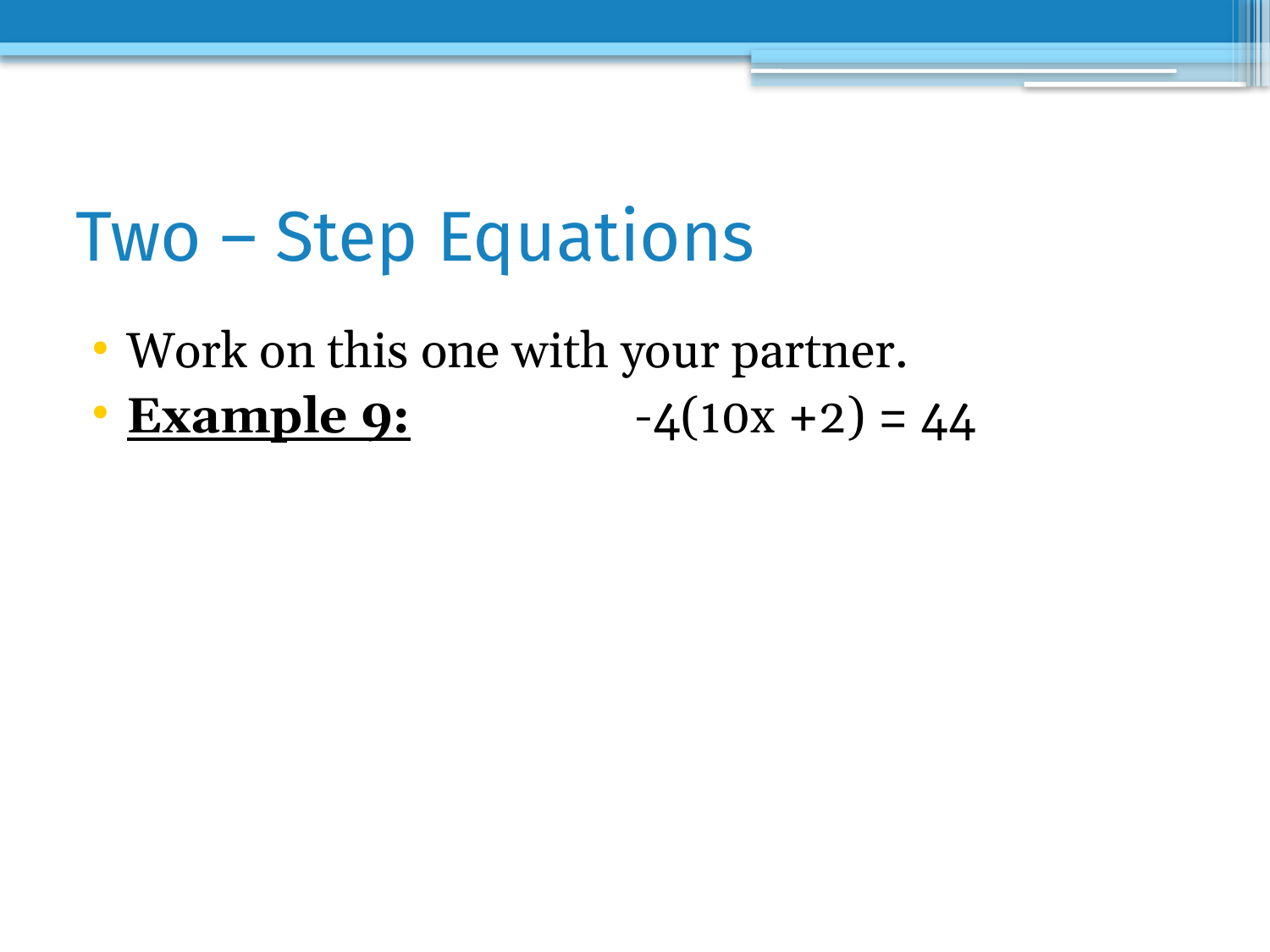

# Two – Step Equations
Work on this one with your partner.
Example 9: 		-4(10x +2) = 44